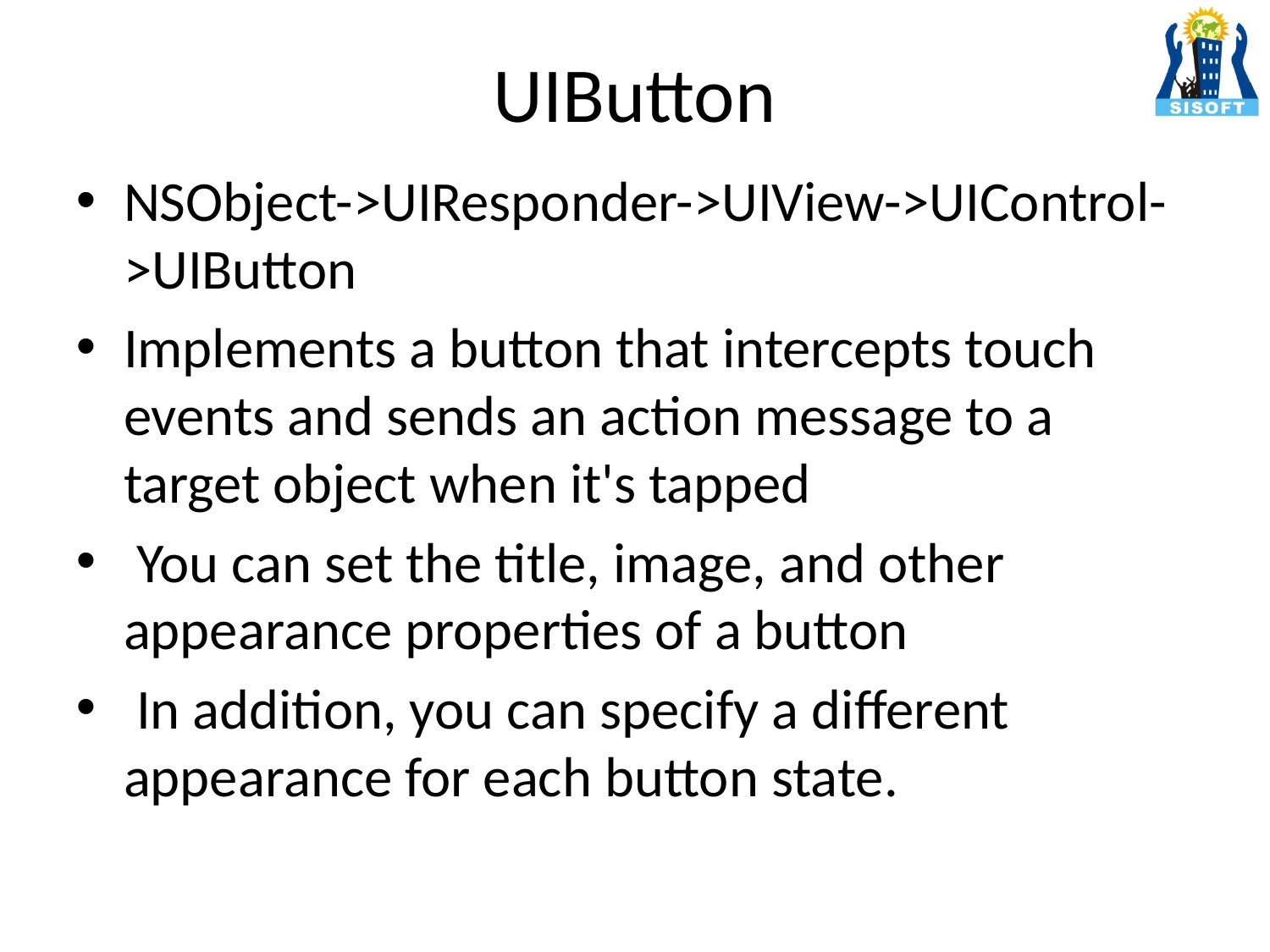

# UIButton
NSObject->UIResponder->UIView->UIControl->UIButton
Implements a button that intercepts touch events and sends an action message to a target object when it's tapped
 You can set the title, image, and other  appearance properties of a button
 In addition, you can specify a different appearance for each button state.